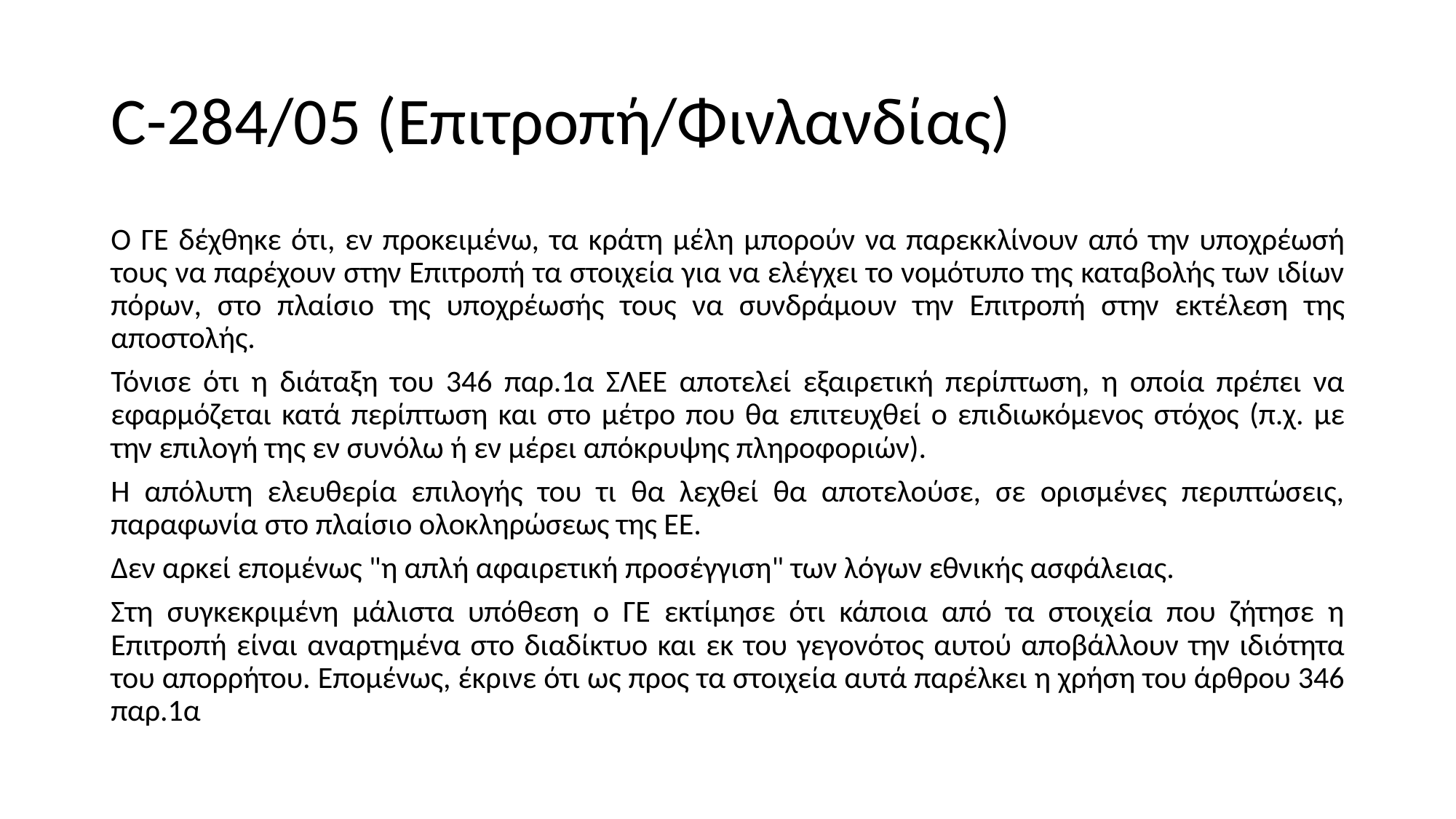

# C-284/05 (Επιτροπή/Φινλανδίας)
Ο ΓΕ δέχθηκε ότι, εν προκειμένω, τα κράτη μέλη μπορούν να παρεκκλίνουν από την υποχρέωσή τους να παρέχουν στην Επιτροπή τα στοιχεία για να ελέγχει το νομότυπο της καταβολής των ιδίων πόρων, στο πλαίσιο της υποχρέωσής τους να συνδράμουν την Επιτροπή στην εκτέλεση της αποστολής.
Τόνισε ότι η διάταξη του 346 παρ.1α ΣΛΕΕ αποτελεί εξαιρετική περίπτωση, η οποία πρέπει να εφαρμόζεται κατά περίπτωση και στο μέτρο που θα επιτευχθεί ο επιδιωκόμενος στόχος (π.χ. με την επιλογή της εν συνόλω ή εν μέρει απόκρυψης πληροφοριών).
Η απόλυτη ελευθερία επιλογής του τι θα λεχθεί θα αποτελούσε, σε ορισμένες περιπτώσεις, παραφωνία στο πλαίσιο ολοκληρώσεως της ΕΕ.
Δεν αρκεί επομένως "η απλή αφαιρετική προσέγγιση" των λόγων εθνικής ασφάλειας.
Στη συγκεκριμένη μάλιστα υπόθεση ο ΓΕ εκτίμησε ότι κάποια από τα στοιχεία που ζήτησε η Επιτροπή είναι αναρτημένα στο διαδίκτυο και εκ του γεγονότος αυτού αποβάλλουν την ιδιότητα του απορρήτου. Επομένως, έκρινε ότι ως προς τα στοιχεία αυτά παρέλκει η χρήση του άρθρου 346 παρ.1α